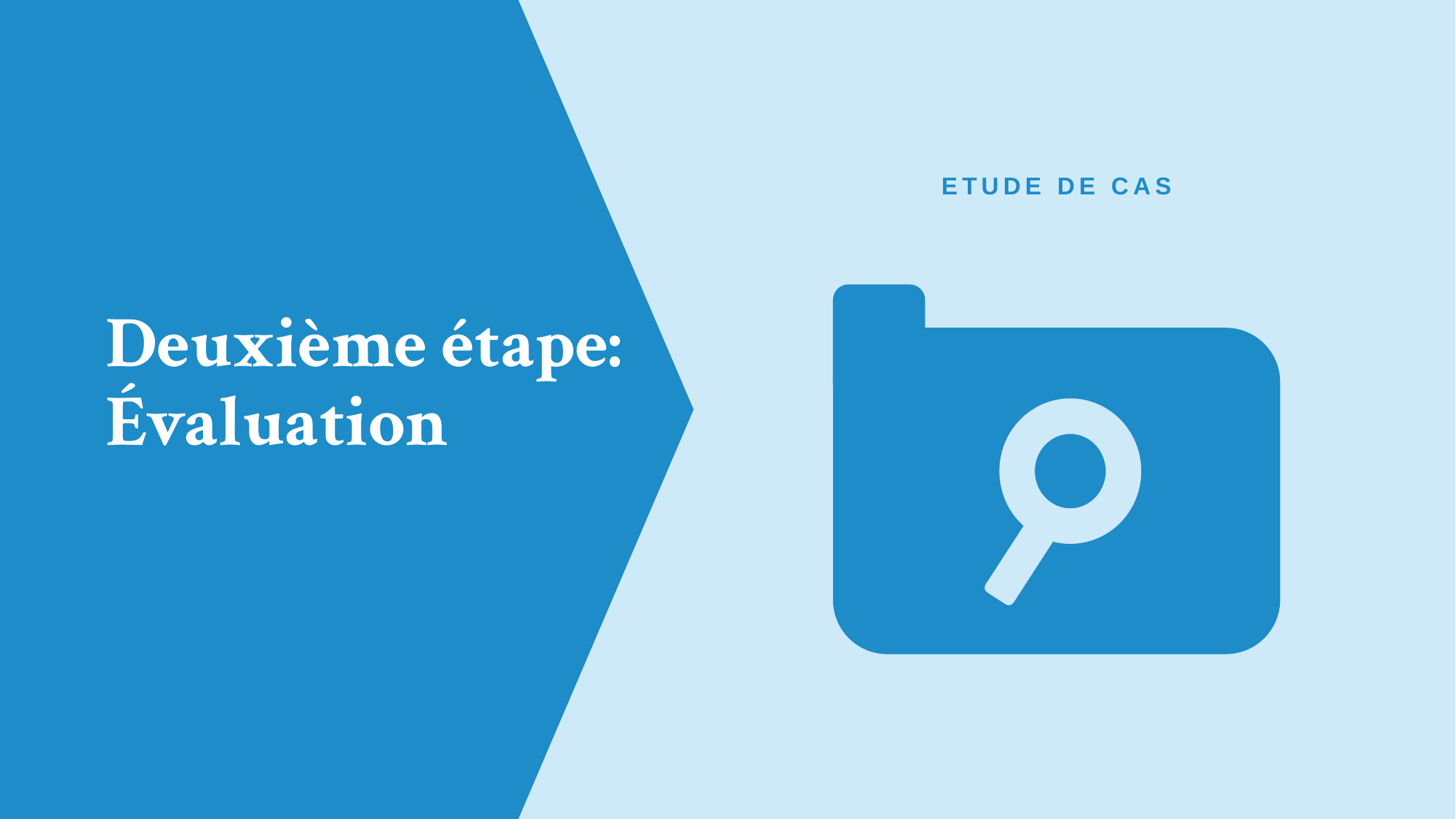

ETUDE DE CAS

# Deuxième étape: Évaluation